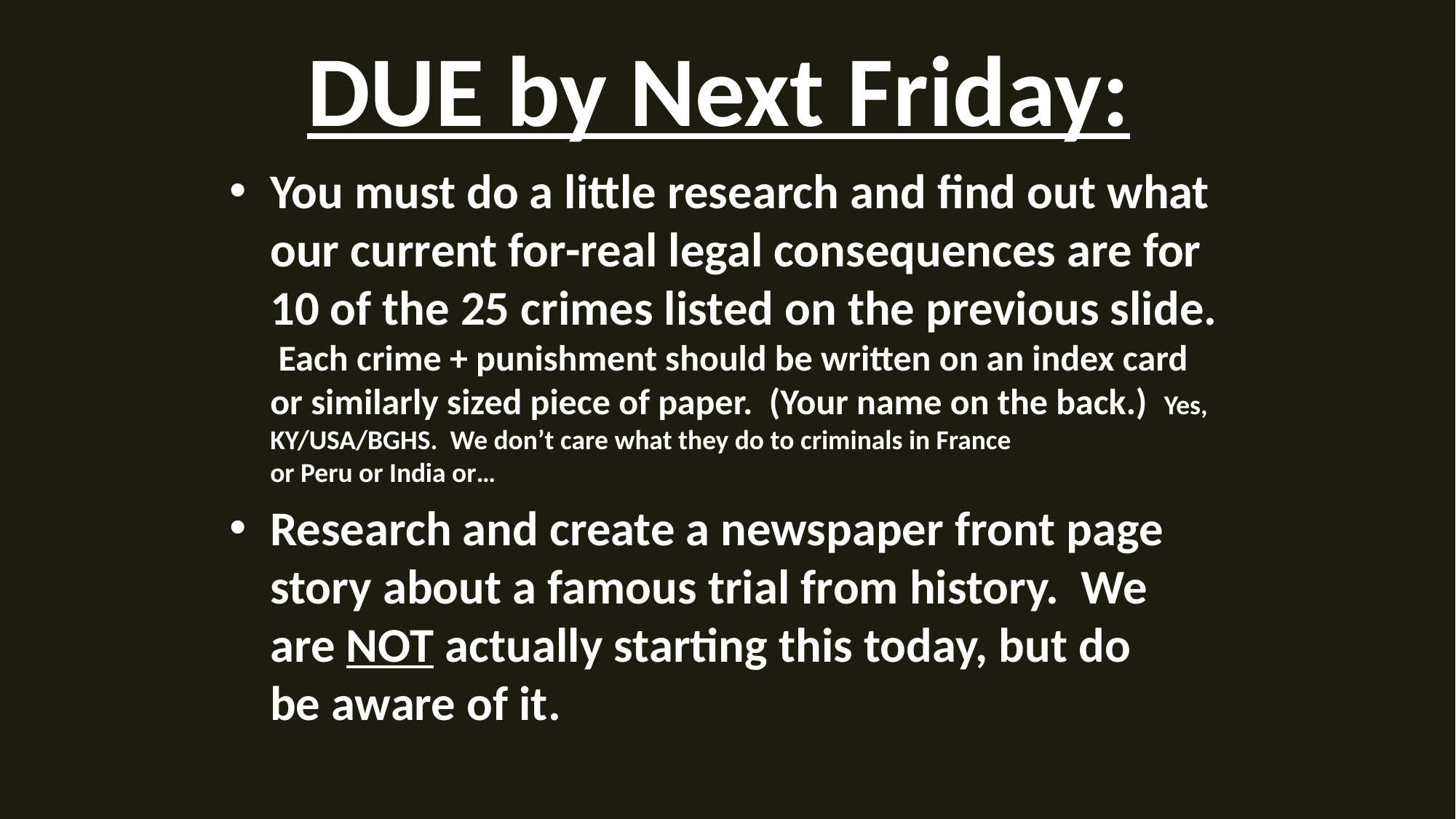

# DUE by Next Friday:
You must do a little research and find out what our current for-real legal consequences are for  10 of the 25 crimes listed on the previous slide.  Each crime + punishment should be written on an index card or similarly sized piece of paper.  (Your name on the back.)  Yes, KY/USA/BGHS.  We don’t care what they do to criminals in France
or Peru or India or…
Research and create a newspaper front page story about a famous trial from history.  We
are NOT actually starting this today, but do
be aware of it.